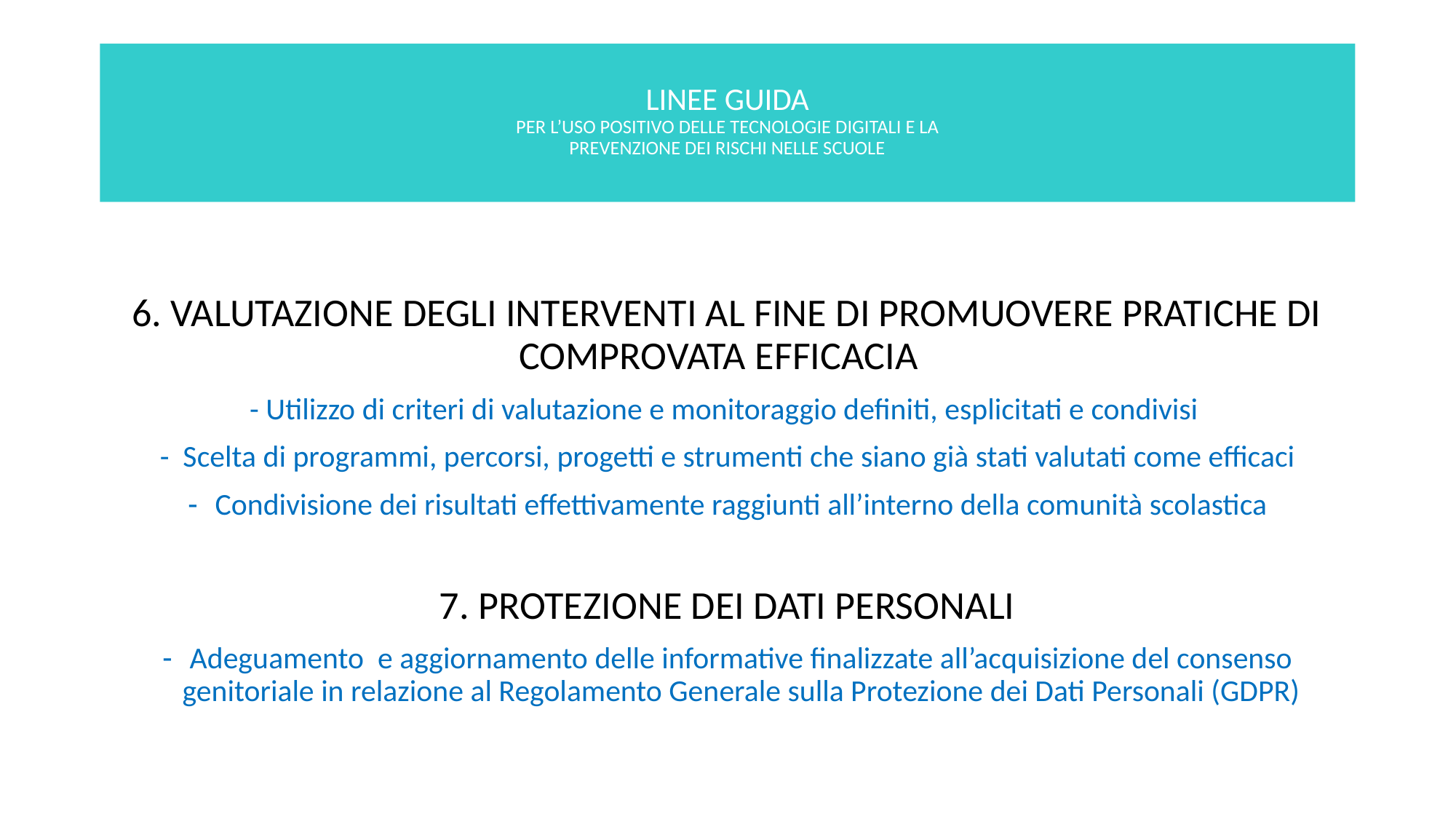

# LINEE GUIDA PER L’USO POSITIVO DELLE TECNOLOGIE DIGITALI E LA PREVENZIONE DEI RISCHI NELLE SCUOLE

6. VALUTAZIONE DEGLI INTERVENTI AL FINE DI PROMUOVERE PRATICHE DI COMPROVATA EFFICACIA
- Utilizzo di criteri di valutazione e monitoraggio definiti, esplicitati e condivisi
-  Scelta di programmi, percorsi, progetti e strumenti che siano già stati valutati come efficaci
Condivisione dei risultati effettivamente raggiunti all’interno della comunità scolastica

7. PROTEZIONE DEI DATI PERSONALI
Adeguamento  e aggiornamento delle informative finalizzate all’acquisizione del consenso genitoriale in relazione al Regolamento Generale sulla Protezione dei Dati Personali (GDPR)